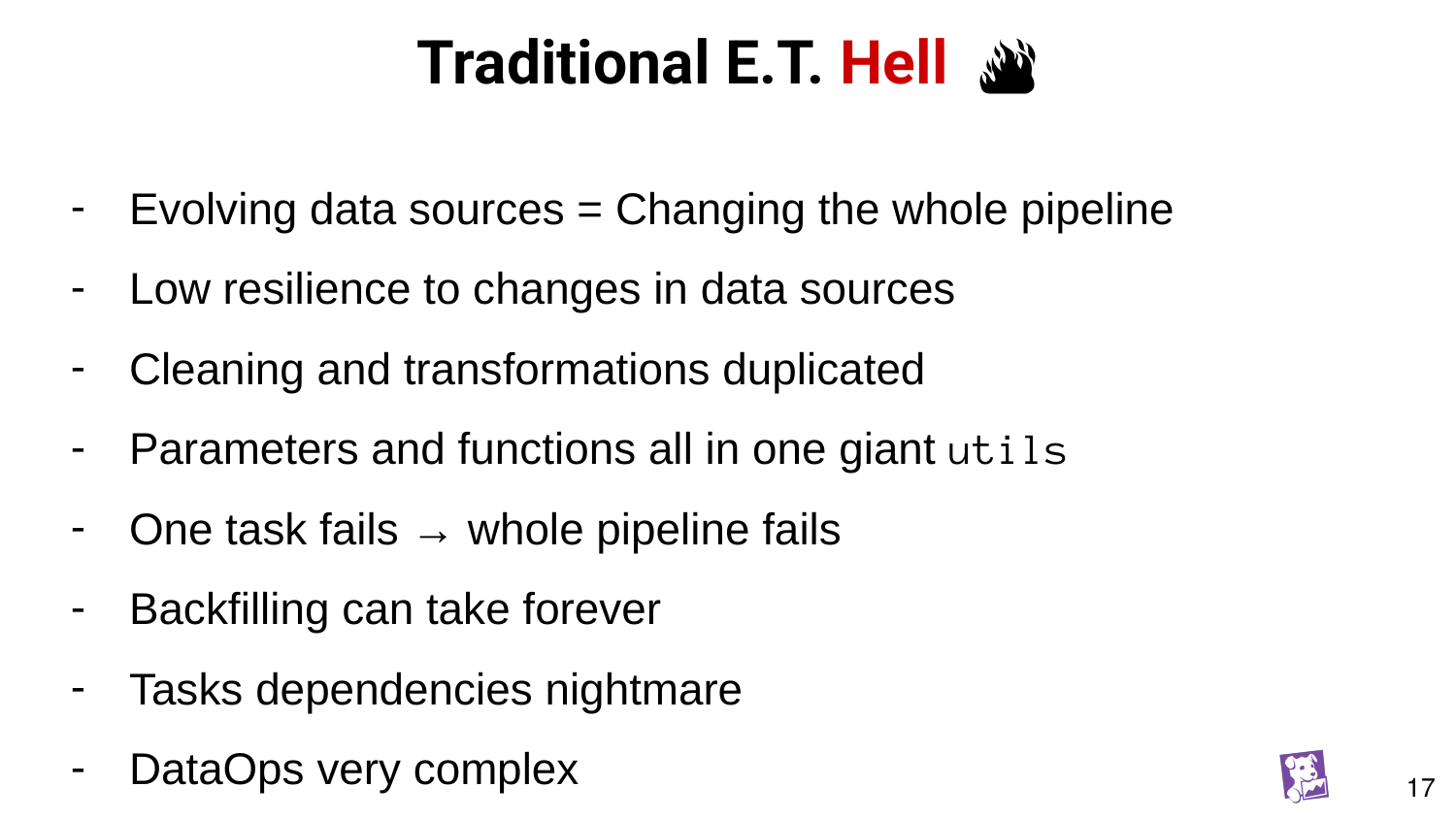

Traditional E.T. Hell  🔥
Evolving data sources = Changing the whole pipeline
Low resilience to changes in data sources
Cleaning and transformations duplicated
Parameters and functions all in one giant utils
One task fails → whole pipeline fails
Backfilling can take forever
Tasks dependencies nightmare
DataOps very complex
17